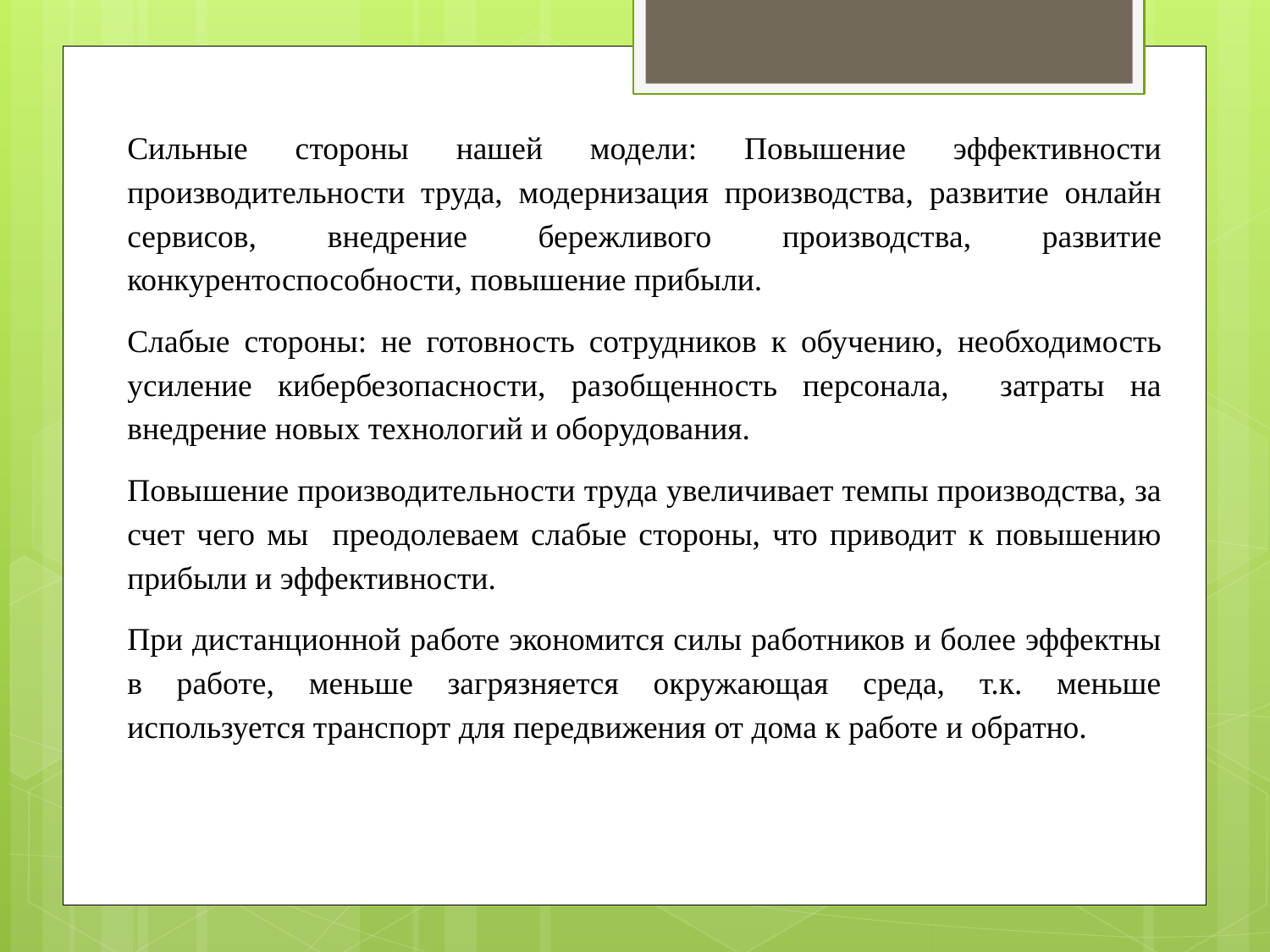

Сильные стороны нашей модели: Повышение эффективности производительности труда, модернизация производства, развитие онлайн сервисов, внедрение бережливого производства, развитие конкурентоспособности, повышение прибыли.
Слабые стороны: не готовность сотрудников к обучению, необходимость усиление кибербезопасности, разобщенность персонала,  затраты на внедрение новых технологий и оборудования.
Повышение производительности труда увеличивает темпы производства, за счет чего мы  преодолеваем слабые стороны, что приводит к повышению прибыли и эффективности.
При дистанционной работе экономится силы работников и более эффектны в работе, меньше загрязняется окружающая среда, т.к. меньше используется транспорт для передвижения от дома к работе и обратно.